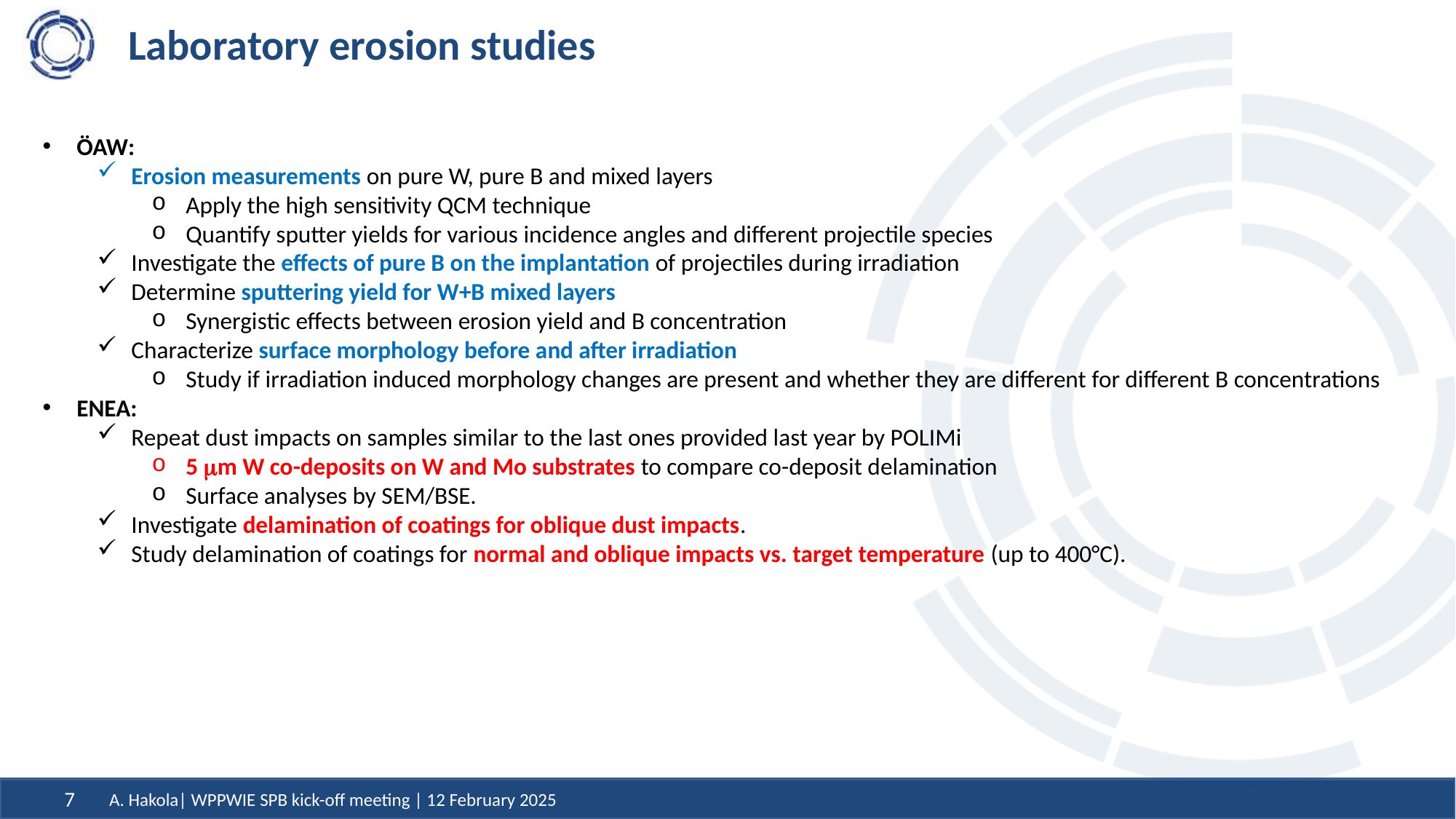

# Laboratory erosion studies
ÖAW:
Erosion measurements on pure W, pure B and mixed layers
Apply the high sensitivity QCM technique
Quantify sputter yields for various incidence angles and different projectile species
Investigate the effects of pure B on the implantation of projectiles during irradiation
Determine sputtering yield for W+B mixed layers
Synergistic effects between erosion yield and B concentration
Characterize surface morphology before and after irradiation
Study if irradiation induced morphology changes are present and whether they are different for different B concentrations
ENEA:
Repeat dust impacts on samples similar to the last ones provided last year by POLIMi
5 μm W co-deposits on W and Mo substrates to compare co-deposit delamination
Surface analyses by SEM/BSE.
Investigate delamination of coatings for oblique dust impacts.
Study delamination of coatings for normal and oblique impacts vs. target temperature (up to 400°C).
A. Hakola| WPPWIE SPB kick-off meeting | 12 February 2025
7